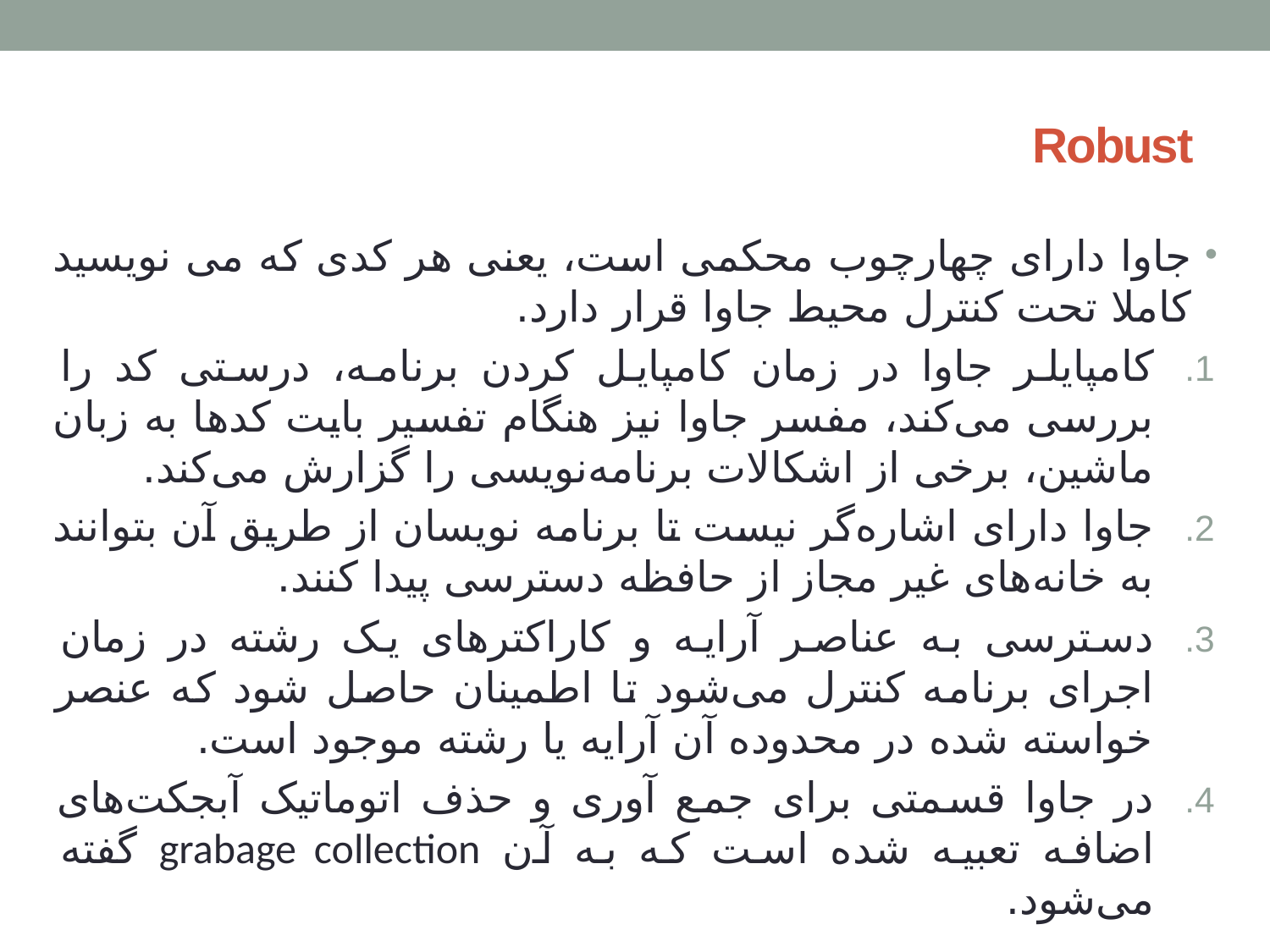

# Robust
جاوا دارای چهارچوب محکمی است، یعنی هر کدی که می نویسید کاملا تحت کنترل محیط جاوا قرار دارد.
کامپایلر جاوا در زمان کامپایل کردن برنامه، درستی کد را بررسی می‌کند، مفسر جاوا نیز هنگام تفسیر بایت کدها به زبان ماشین، برخی از اشکالات برنامه‌نویسی را گزارش می‌کند.
جاوا دارای اشاره‌گر نیست تا برنامه نویسان از طریق آن بتوانند به خانه‌های غیر مجاز از حافظه دسترسی پیدا کنند.
دسترسی به عناصر آرایه و کاراکترهای یک رشته در زمان اجرای برنامه کنترل می‌شود تا اطمینان حاصل شود که عنصر خواسته شده در محدوده آن آرایه یا رشته موجود است.
در جاوا قسمتی برای جمع آوری و حذف اتوماتیک آبجکت‌های اضافه تعبیه شده است که به آن grabage collection گفته می‌شود.